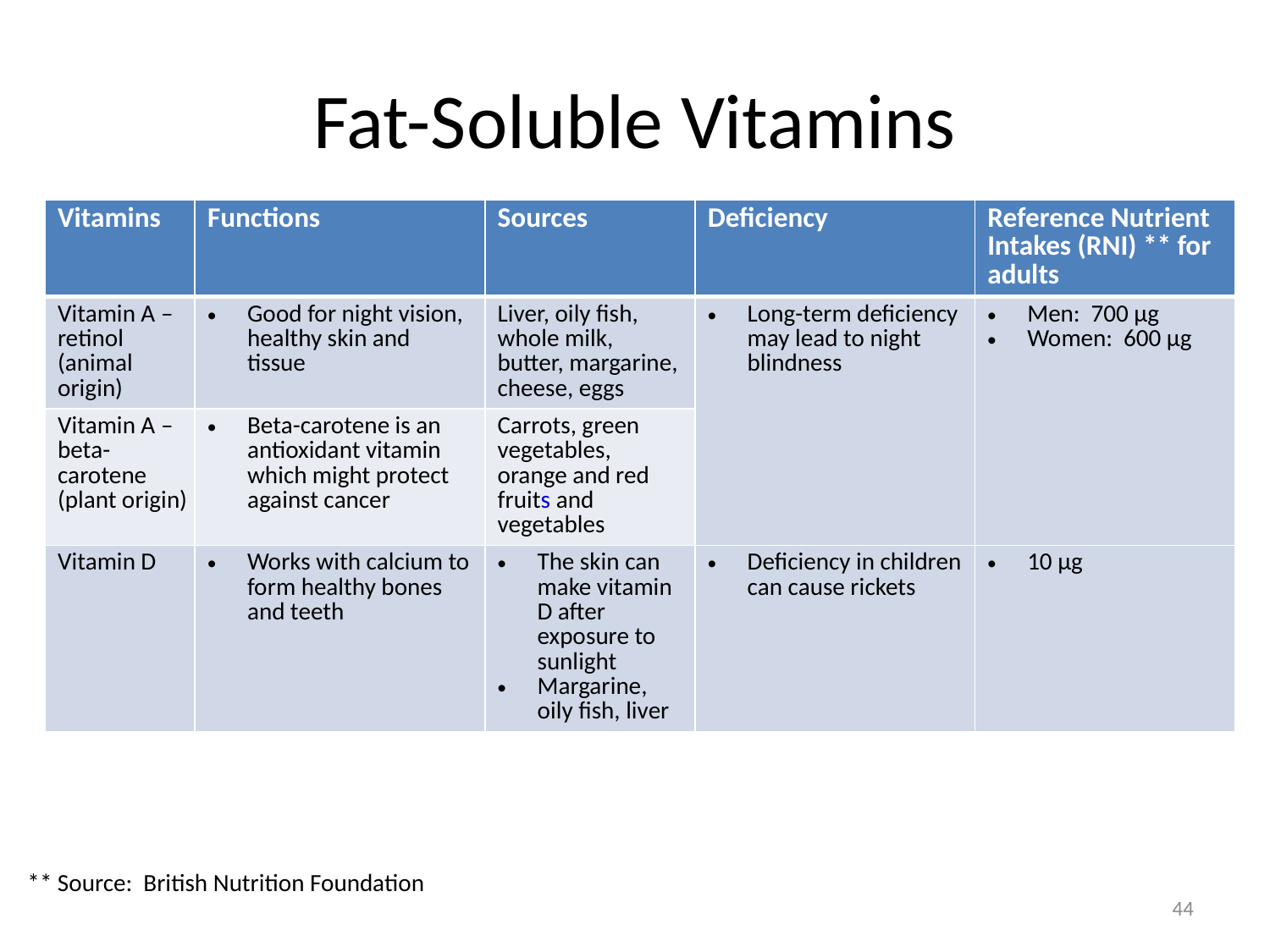

# Fat-Soluble Vitamins
| Vitamins | Functions | Sources | Deficiency | Reference Nutrient Intakes (RNI) \*\* for adults |
| --- | --- | --- | --- | --- |
| Vitamin A – retinol (animal origin) | Good for night vision, healthy skin and tissue | Liver, oily fish, whole milk, butter, margarine, cheese, eggs | Long-term deficiency may lead to night blindness | Men: 700 µg Women: 600 µg |
| Vitamin A – beta-carotene (plant origin) | Beta-carotene is an antioxidant vitamin which might protect against cancer | Carrots, green vegetables, orange and red fruits and vegetables |  |  |
| Vitamin D | Works with calcium to form healthy bones and teeth | The skin can make vitamin D after exposure to sunlight Margarine, oily fish, liver | Deficiency in children can cause rickets | 10 µg |
** Source:  British Nutrition Foundation
44